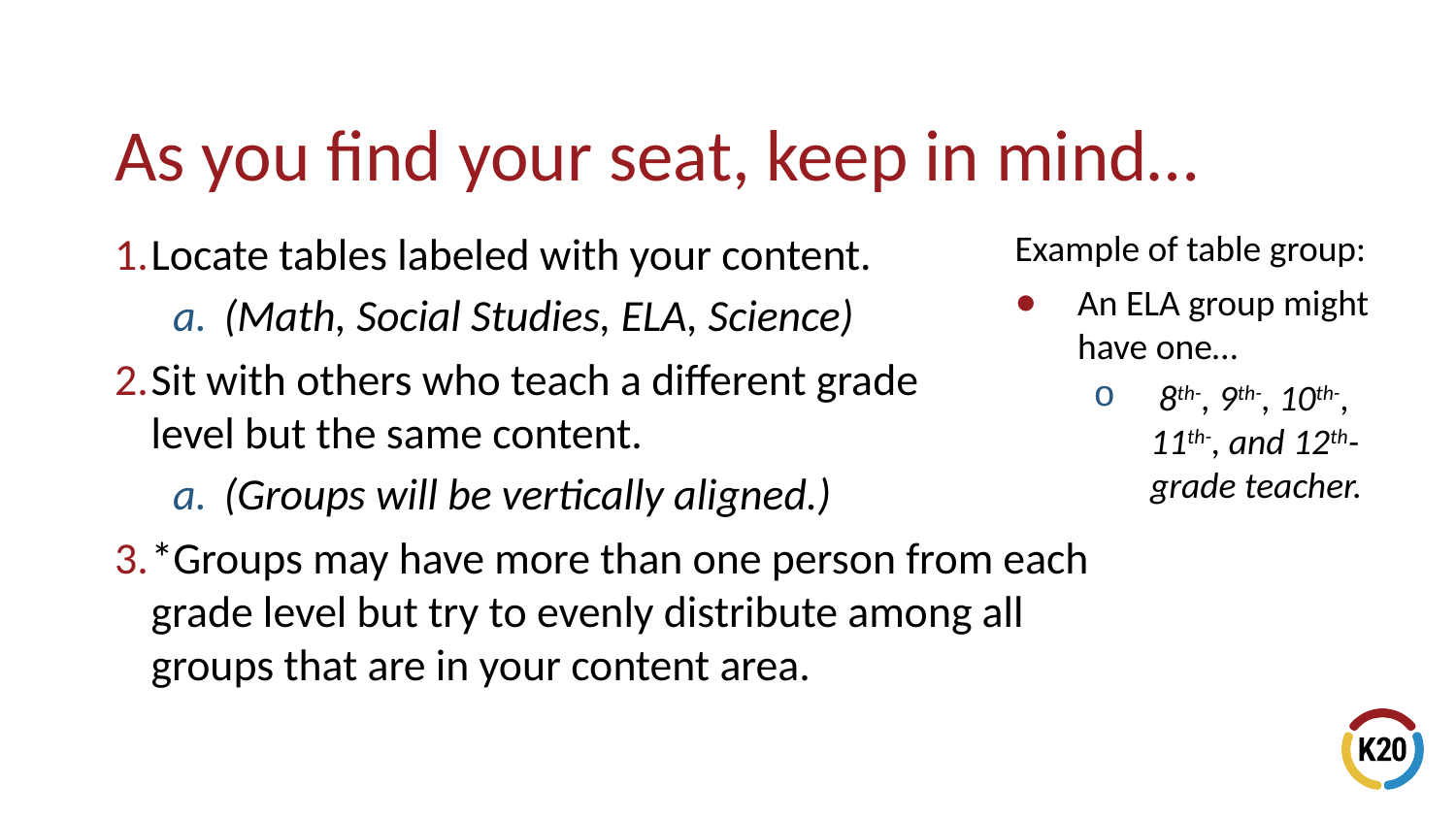

# As you find your seat, keep in mind…
Locate tables labeled with your content.
(Math, Social Studies, ELA, Science)
Sit with others who teach a different grade
level but the same content.
(Groups will be vertically aligned.)
*Groups may have more than one person from each grade level but try to evenly distribute among all groups that are in your content area.
Example of table group:
An ELA group might have one…
 8th-, 9th-, 10th-, 11th-, and 12th-grade teacher.